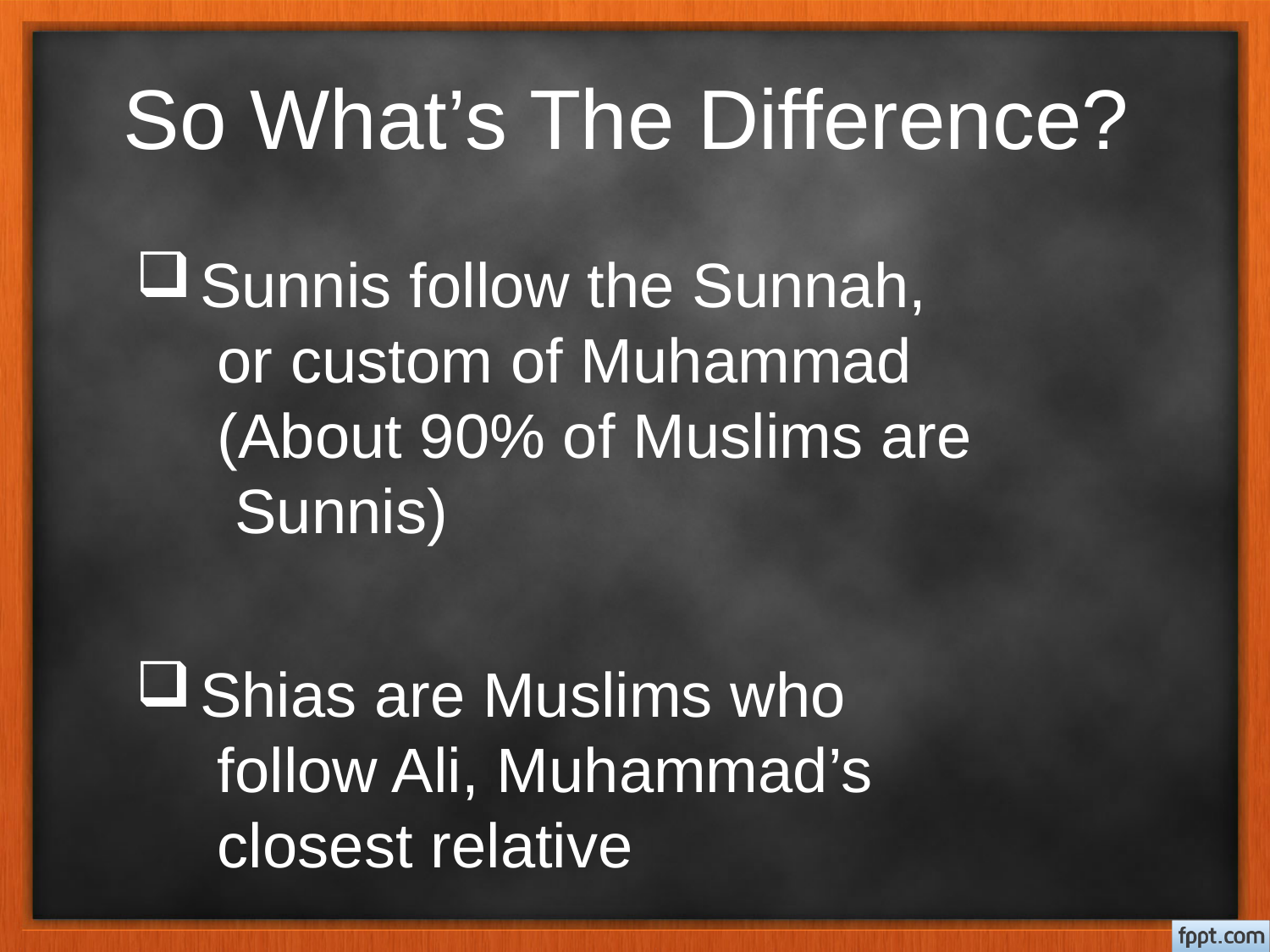

# So What’s The Difference?
 Sunnis follow the Sunnah,
  or custom of Muhammad
  (About 90% of Muslims are
   Sunnis)

 Shias are Muslims who
  follow Ali, Muhammad’s
  closest relative